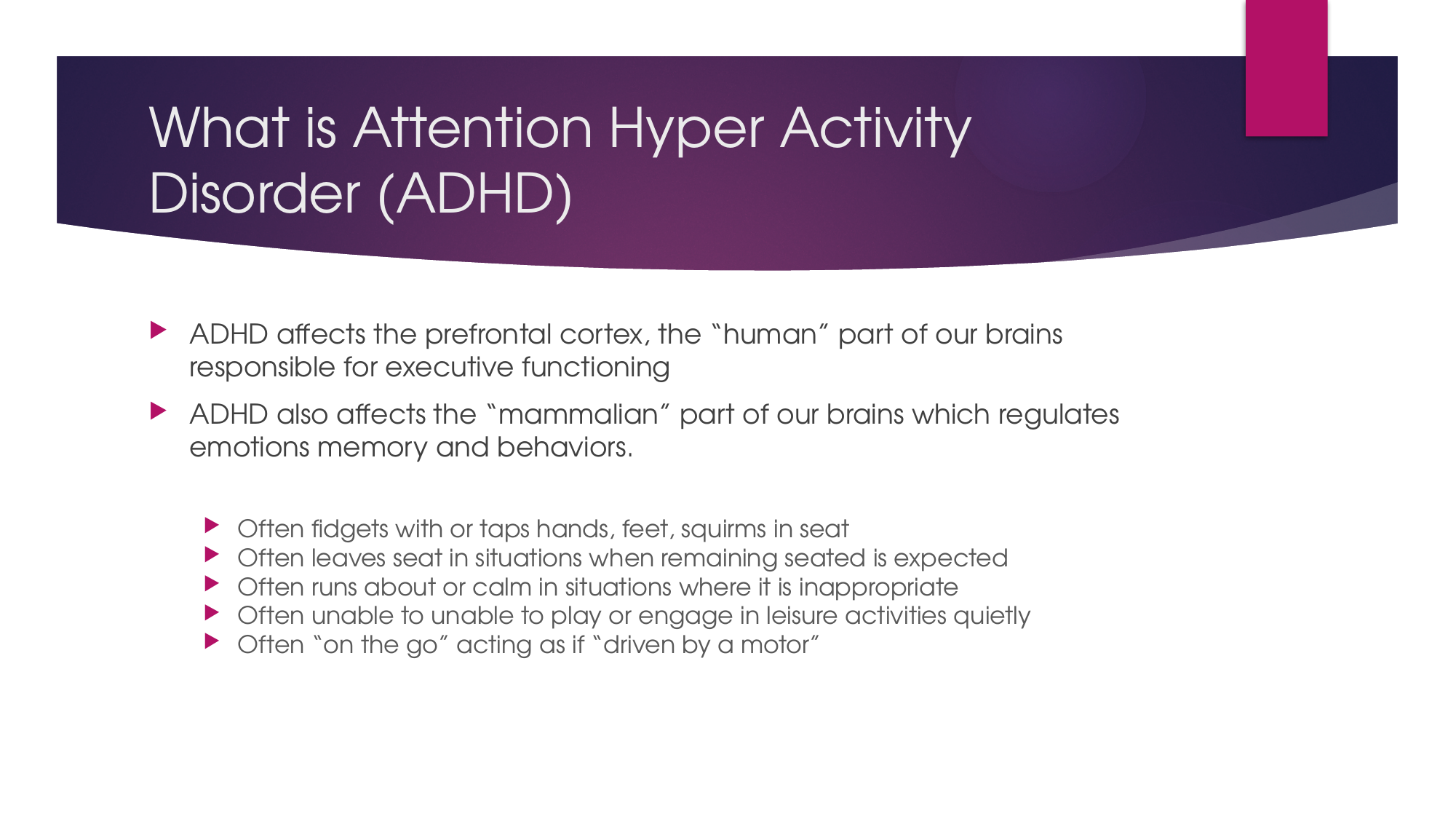

# What is Attention Hyper Activity Disorder (ADHD)
ADHD affects the prefrontal cortex, the “human” part of our brains responsible for executive functioning
ADHD also affects the “mammalian” part of our brains which regulates emotions memory and behaviors.

Often fidgets with or taps hands, feet, squirms in seat
Often leaves seat in situations when remaining seated is expected
Often runs about or calm in situations where it is inappropriate
Often unable to unable to play or engage in leisure activities quietly
Often “on the go” acting as if “driven by a motor”